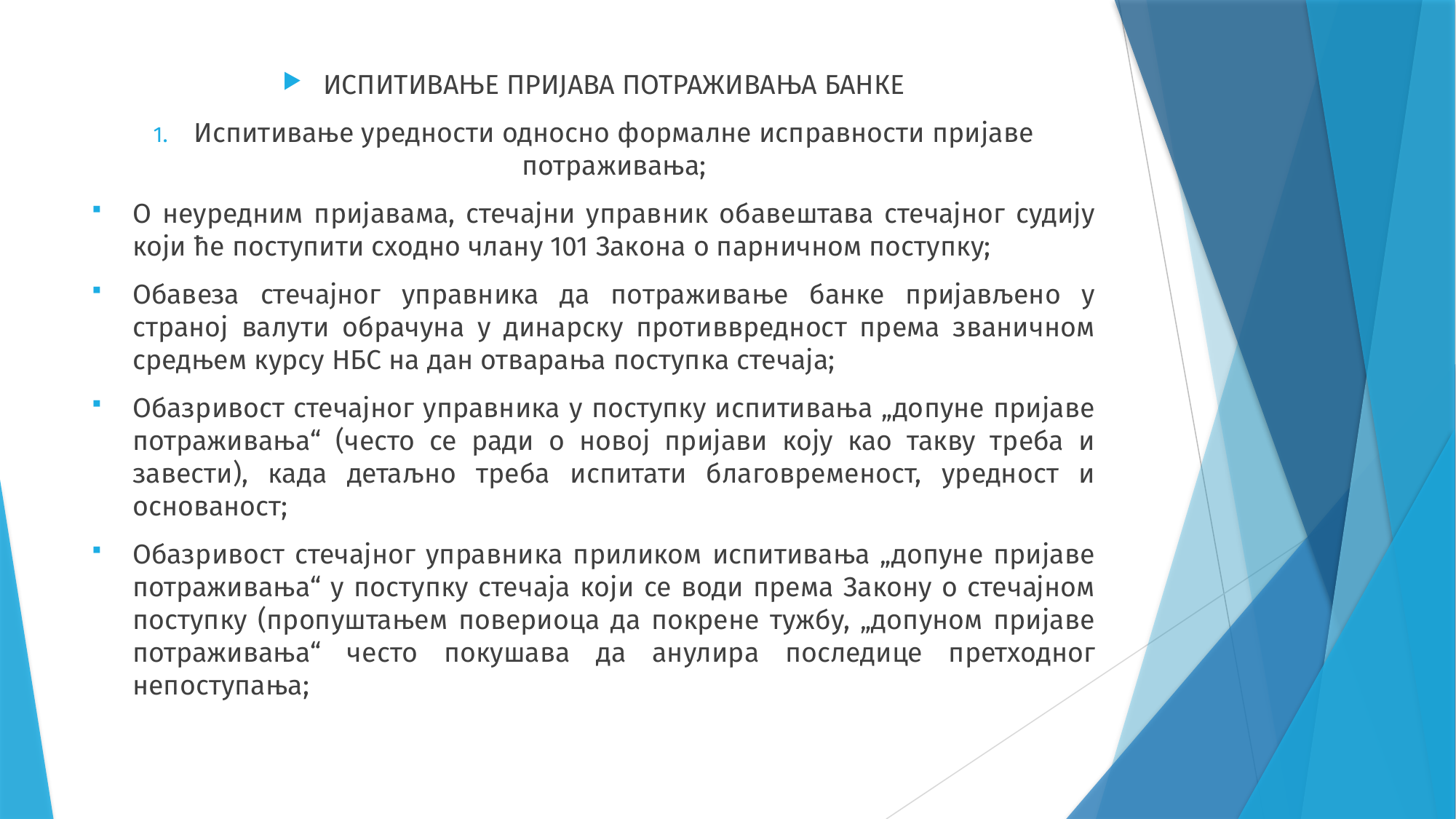

ИСПИТИВАЊЕ ПРИЈАВА ПОТРАЖИВАЊА БАНКЕ
Испитивање уредности односно формалне исправности пријаве потраживања;
О неуредним пријавама, стечајни управник обавештава стечајног судију који ће поступити сходно члану 101 Закона о парничном поступку;
Обавеза стечајног управника да потраживање банке пријављено у страној валути обрачуна у динарску противвредност према званичном средњем курсу НБС на дан отварања поступка стечаја;
Обазривост стечајног управника у поступку испитивања „допуне пријаве потраживања“ (често се ради о новој пријави коју као такву треба и завести), када детаљно треба испитати благовременост, уредност и основаност;
Обазривост стечајног управника приликом испитивања „допуне пријаве потраживања“ у поступку стечаја који се води према Закону о стечајном поступку (пропуштањем повериоца да покрене тужбу, „допуном пријаве потраживања“ често покушава да анулира последице претходног непоступања;